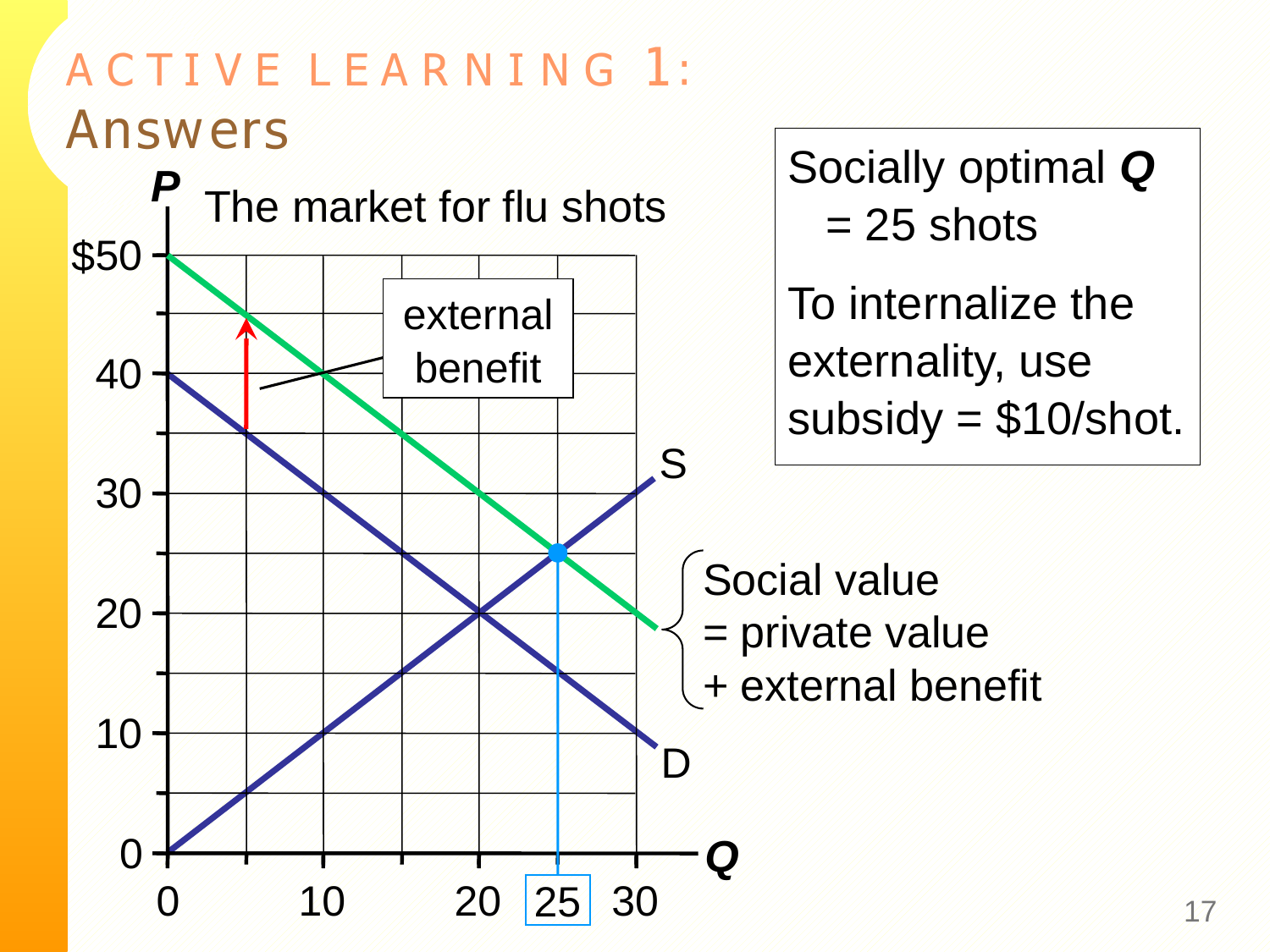

# A C T I V E  L E A R N I N G  1: Answers
Socially optimal Q
   = 25 shots
To internalize the externality, use subsidy = $10/shot.
P

50

40

30

20

10

Q
0

0
10
20
30
$

The market for flu shots

external benefit

S

25

Social value
= private value
+ external benefit

D

17